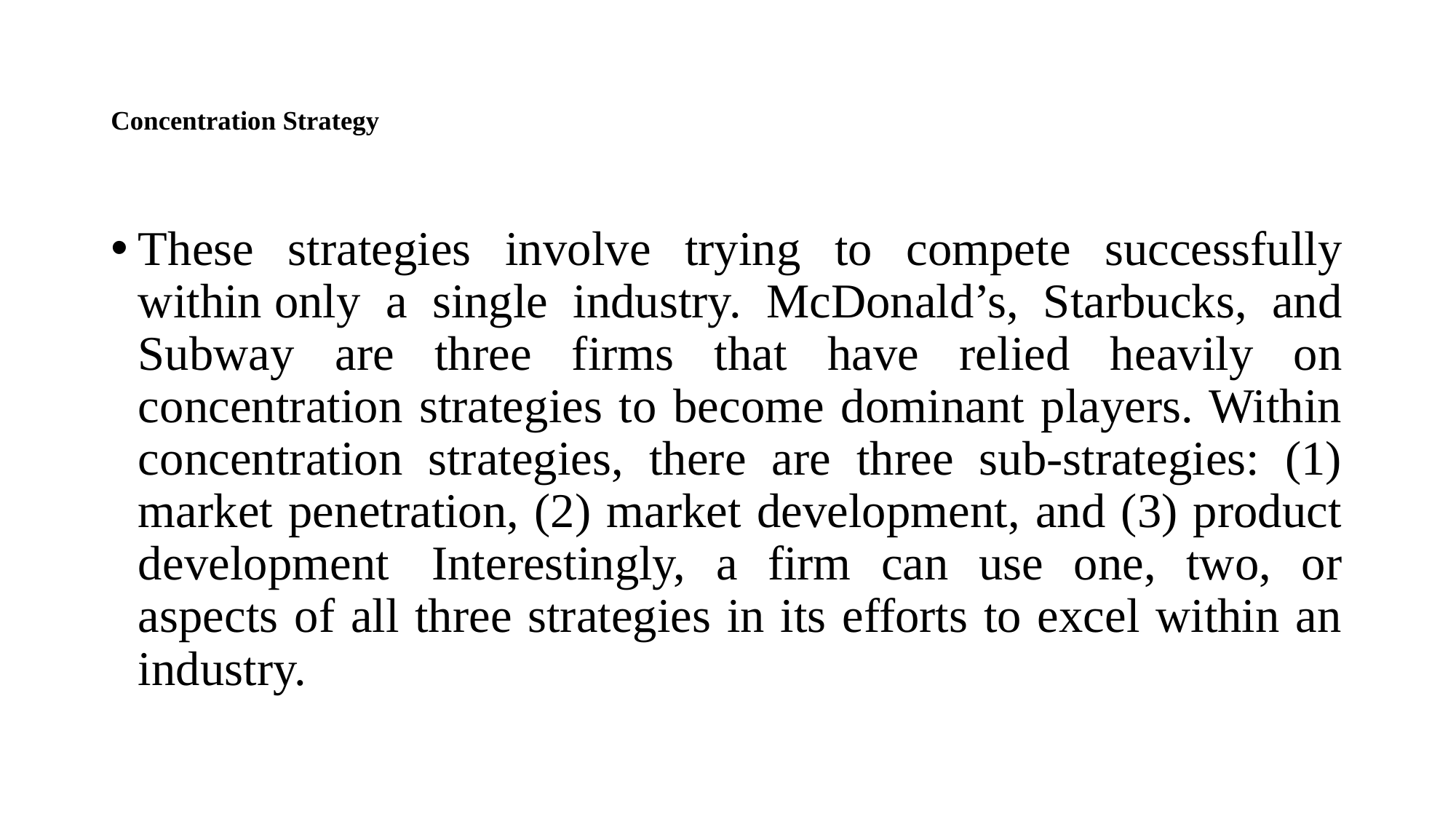

# Concentration Strategy
These strategies involve trying to compete successfully within only a single industry. McDonald’s, Starbucks, and Subway are three firms that have relied heavily on concentration strategies to become dominant players. Within concentration strategies, there are three sub-strategies: (1) market penetration, (2) market development, and (3) product development  Interestingly, a firm can use one, two, or aspects of all three strategies in its efforts to excel within an industry.